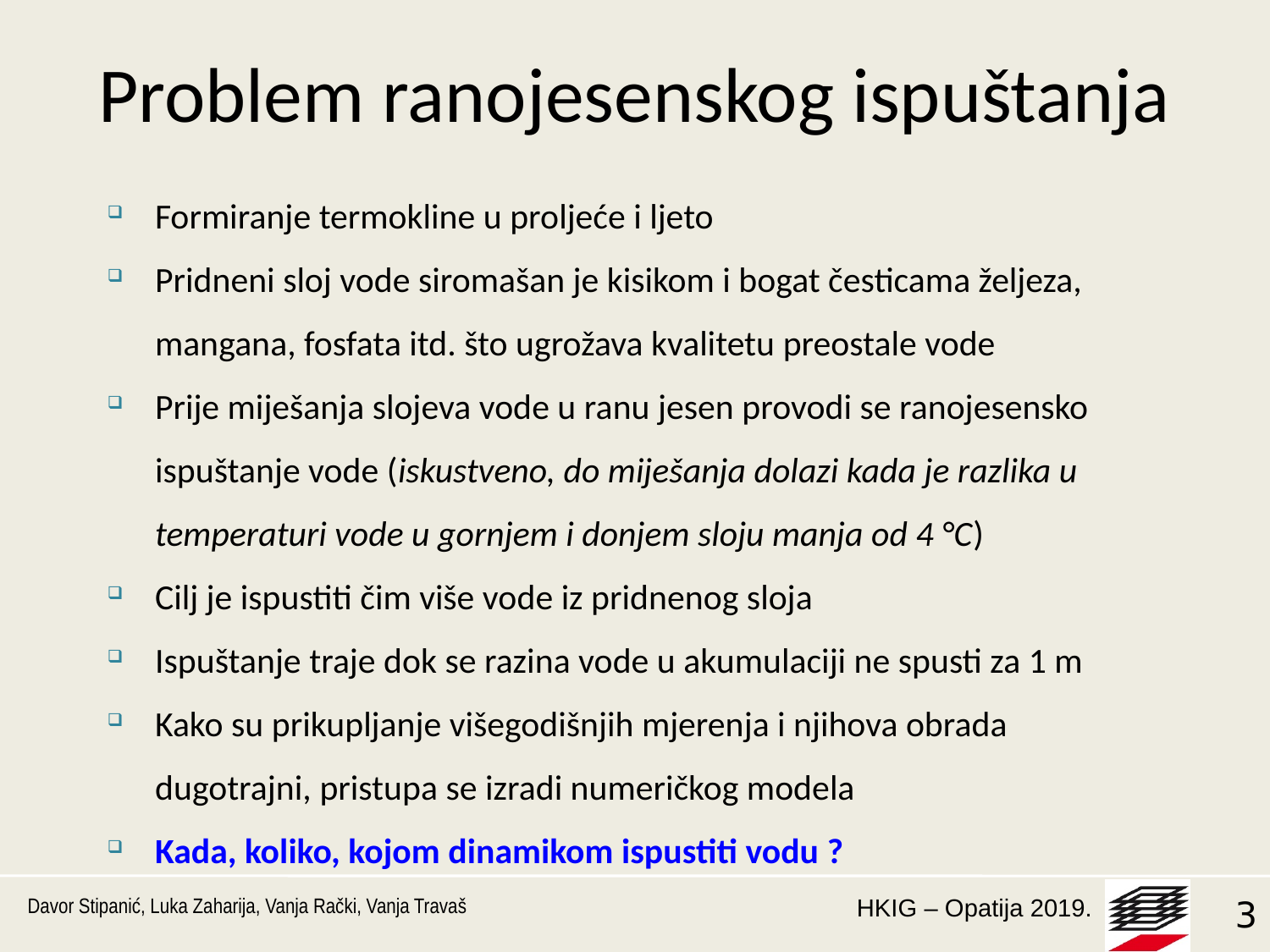

Problem ranojesenskog ispuštanja
Formiranje termokline u proljeće i ljeto
Pridneni sloj vode siromašan je kisikom i bogat česticama željeza, mangana, fosfata itd. što ugrožava kvalitetu preostale vode
Prije miješanja slojeva vode u ranu jesen provodi se ranojesensko ispuštanje vode (iskustveno, do miješanja dolazi kada je razlika u temperaturi vode u gornjem i donjem sloju manja od 4 °C)
Cilj je ispustiti čim više vode iz pridnenog sloja
Ispuštanje traje dok se razina vode u akumulaciji ne spusti za 1 m
Kako su prikupljanje višegodišnjih mjerenja i njihova obrada dugotrajni, pristupa se izradi numeričkog modela
Kada, koliko, kojom dinamikom ispustiti vodu ?
Davor Stipanić, Luka Zaharija, Vanja Rački, Vanja Travaš
3